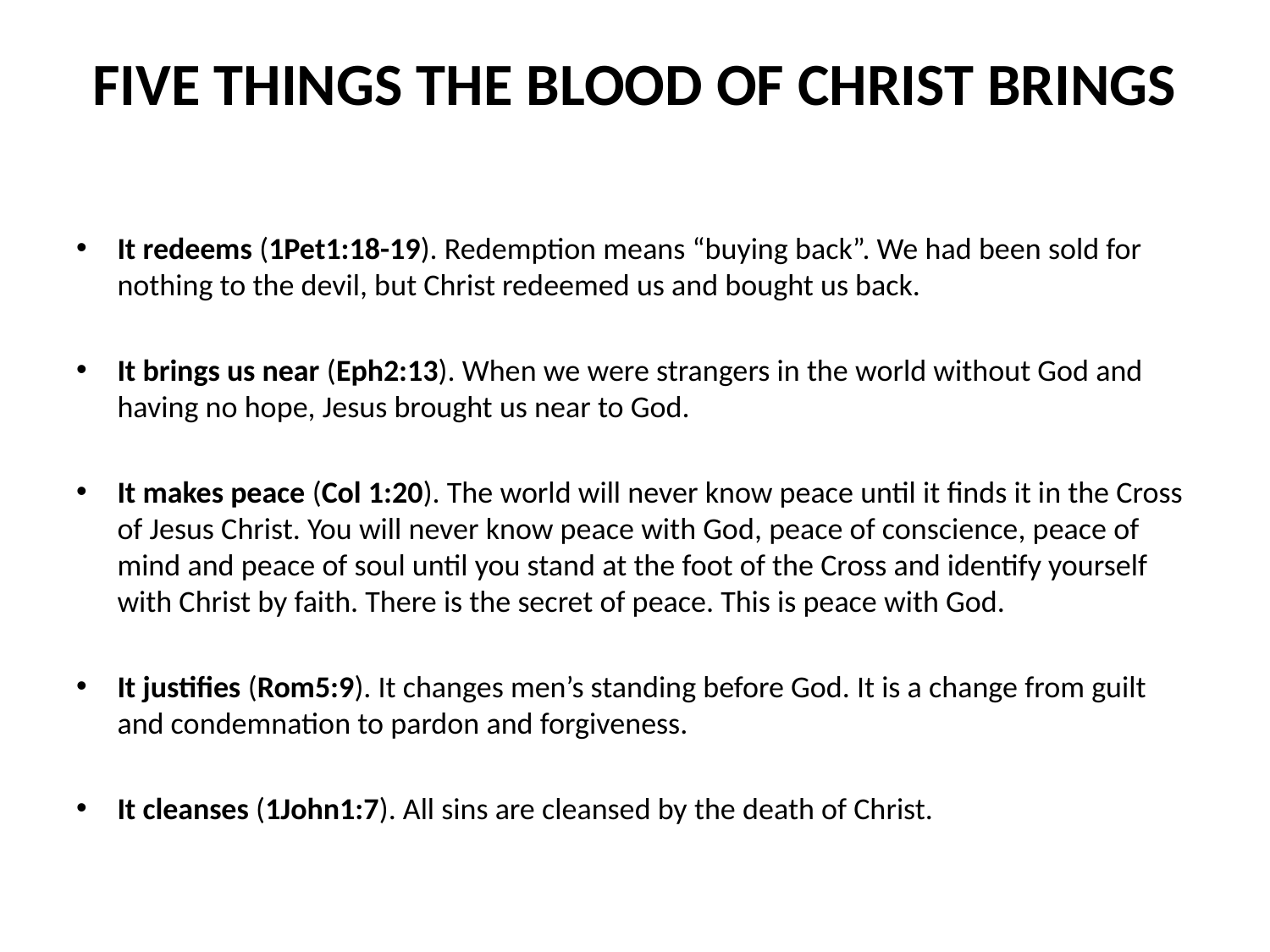

# FIVE THINGS THE BLOOD OF CHRIST BRINGS
It redeems (1Pet1:18-19). Redemption means “buying back”. We had been sold for nothing to the devil, but Christ redeemed us and bought us back.

It brings us near (Eph2:13). When we were strangers in the world without God and having no hope, Jesus brought us near to God.

It makes peace (Col 1:20). The world will never know peace until it finds it in the Cross of Jesus Christ. You will never know peace with God, peace of conscience, peace of mind and peace of soul until you stand at the foot of the Cross and identify yourself with Christ by faith. There is the secret of peace. This is peace with God.

It justifies (Rom5:9). It changes men’s standing before God. It is a change from guilt and condemnation to pardon and forgiveness.

It cleanses (1John1:7). All sins are cleansed by the death of Christ.